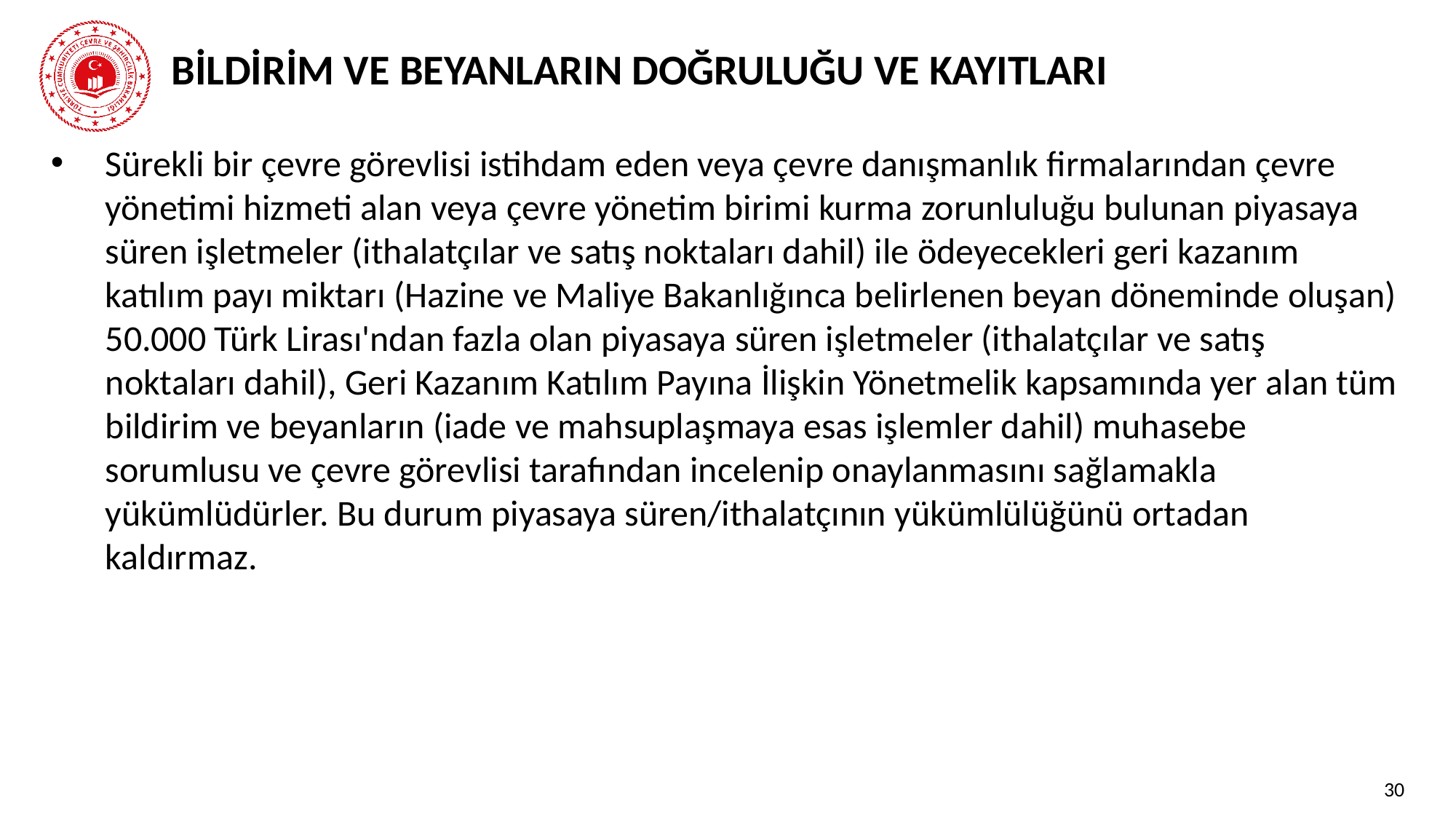

# BİLDİRİM VE BEYANLARIN DOĞRULUĞU VE KAYITLARI
Sürekli bir çevre görevlisi istihdam eden veya çevre danışmanlık firmalarından çevre yönetimi hizmeti alan veya çevre yönetim birimi kurma zorunluluğu bulunan piyasaya süren işletmeler (ithalatçılar ve satış noktaları dahil) ile ödeyecekleri geri kazanım katılım payı miktarı (Hazine ve Maliye Bakanlığınca belirlenen beyan döneminde oluşan) 50.000 Türk Lirası'ndan fazla olan piyasaya süren işletmeler (ithalatçılar ve satış noktaları dahil), Geri Kazanım Katılım Payına İlişkin Yönetmelik kapsamında yer alan tüm bildirim ve beyanların (iade ve mahsuplaşmaya esas işlemler dahil) muhasebe sorumlusu ve çevre görevlisi tarafından incelenip onaylanmasını sağlamakla yükümlüdürler. Bu durum piyasaya süren/ithalatçının yükümlülüğünü ortadan kaldırmaz.

30